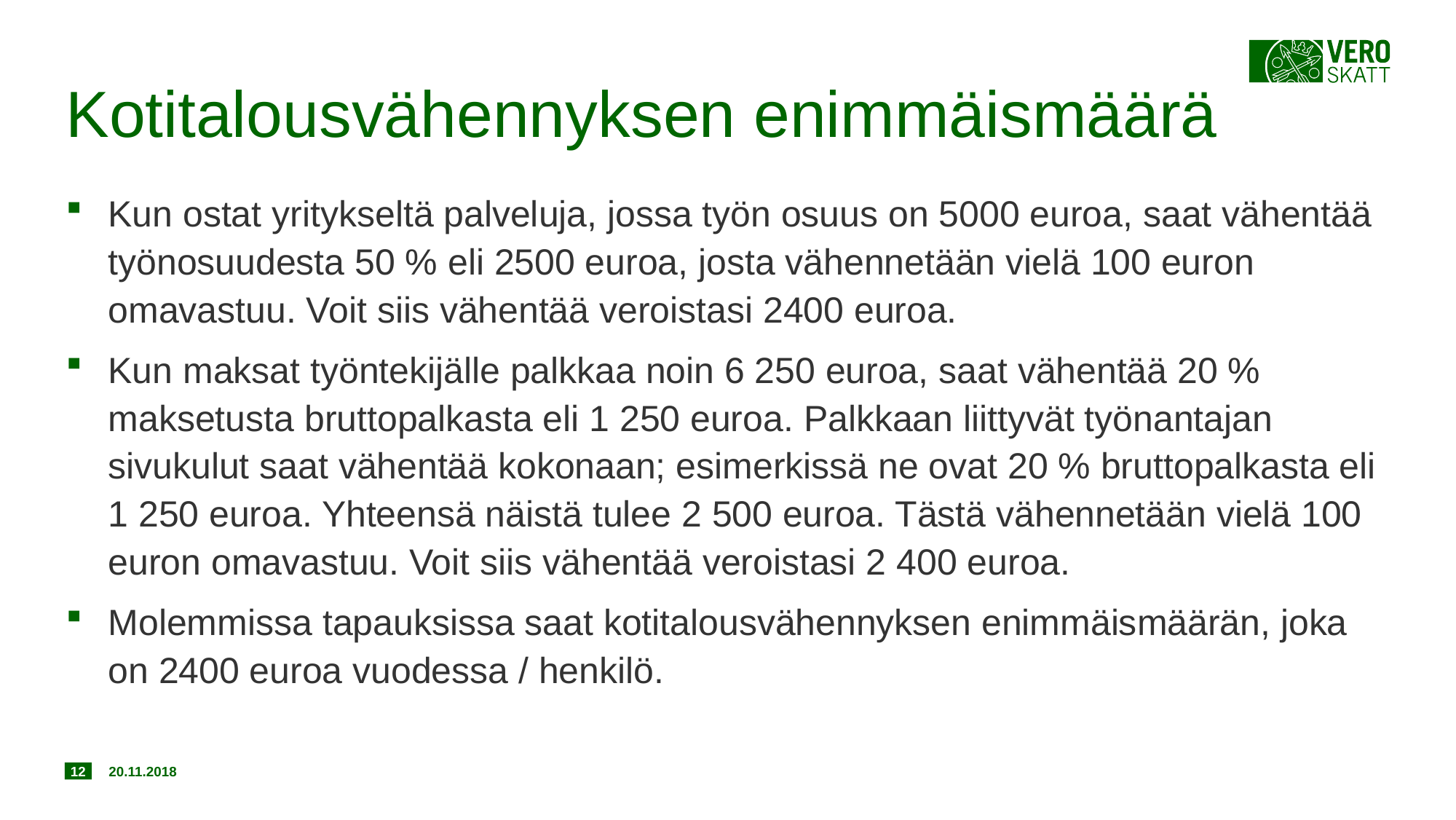

# Kotitalousvähennyksen enimmäismäärä
Kun ostat yritykseltä palveluja, jossa työn osuus on 5000 euroa, saat vähentää  työnosuudesta 50 % eli 2500 euroa, josta vähennetään vielä 100 euron omavastuu. Voit siis vähentää veroistasi 2400 euroa.
Kun maksat työntekijälle palkkaa noin 6 250 euroa, saat vähentää 20 % maksetusta bruttopalkasta eli 1 250 euroa. Palkkaan liittyvät työnantajan sivukulut saat vähentää kokonaan; esimerkissä ne ovat 20 % bruttopalkasta eli 1 250 euroa. Yhteensä näistä tulee 2 500 euroa. Tästä vähennetään vielä 100 euron omavastuu. Voit siis vähentää veroistasi 2 400 euroa.
Molemmissa tapauksissa saat kotitalousvähennyksen enimmäismäärän, joka on 2400 euroa vuodessa / henkilö.
12
20.11.2018